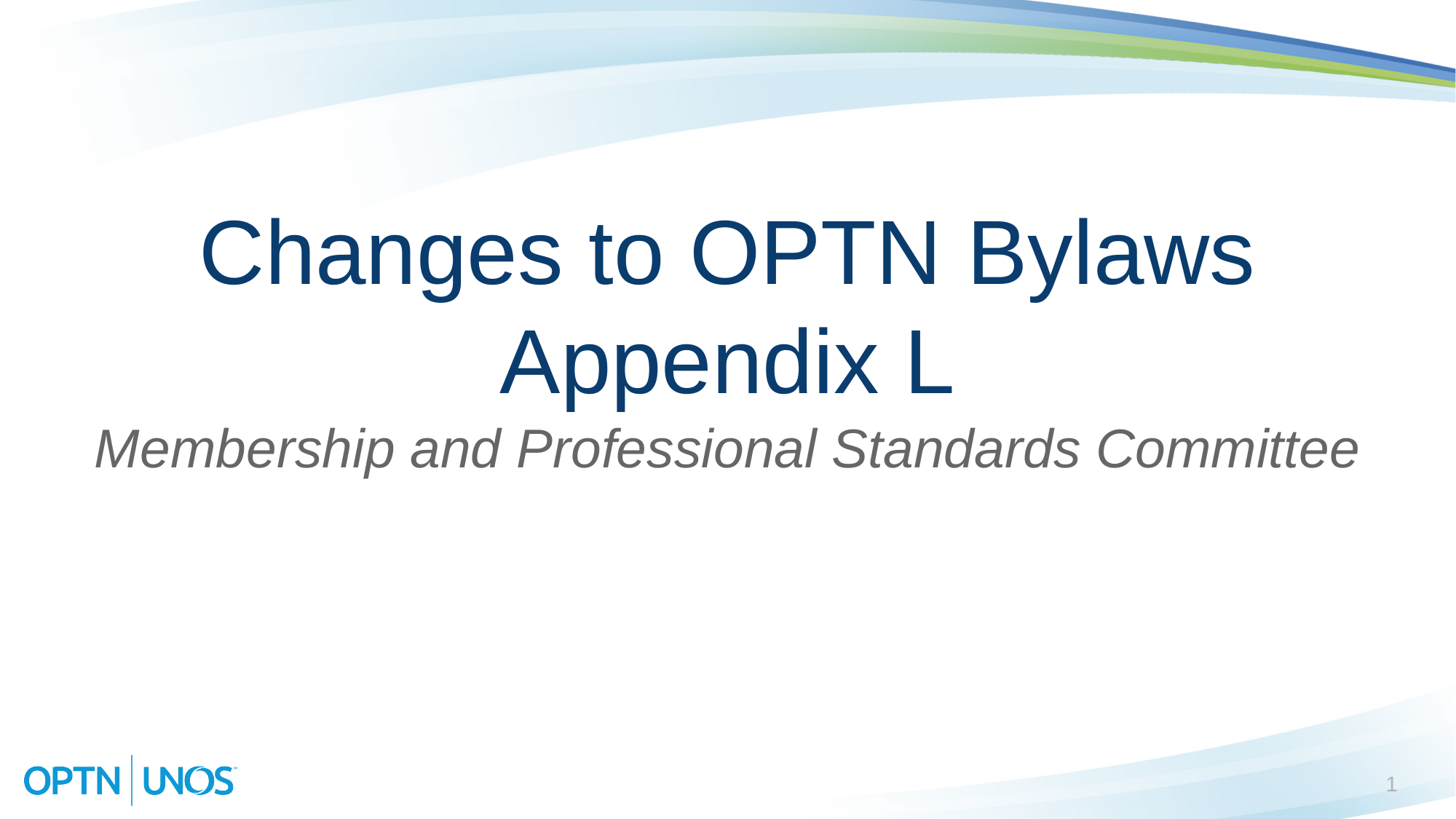

# Changes to OPTN Bylaws Appendix L
Membership and Professional Standards Committee
1